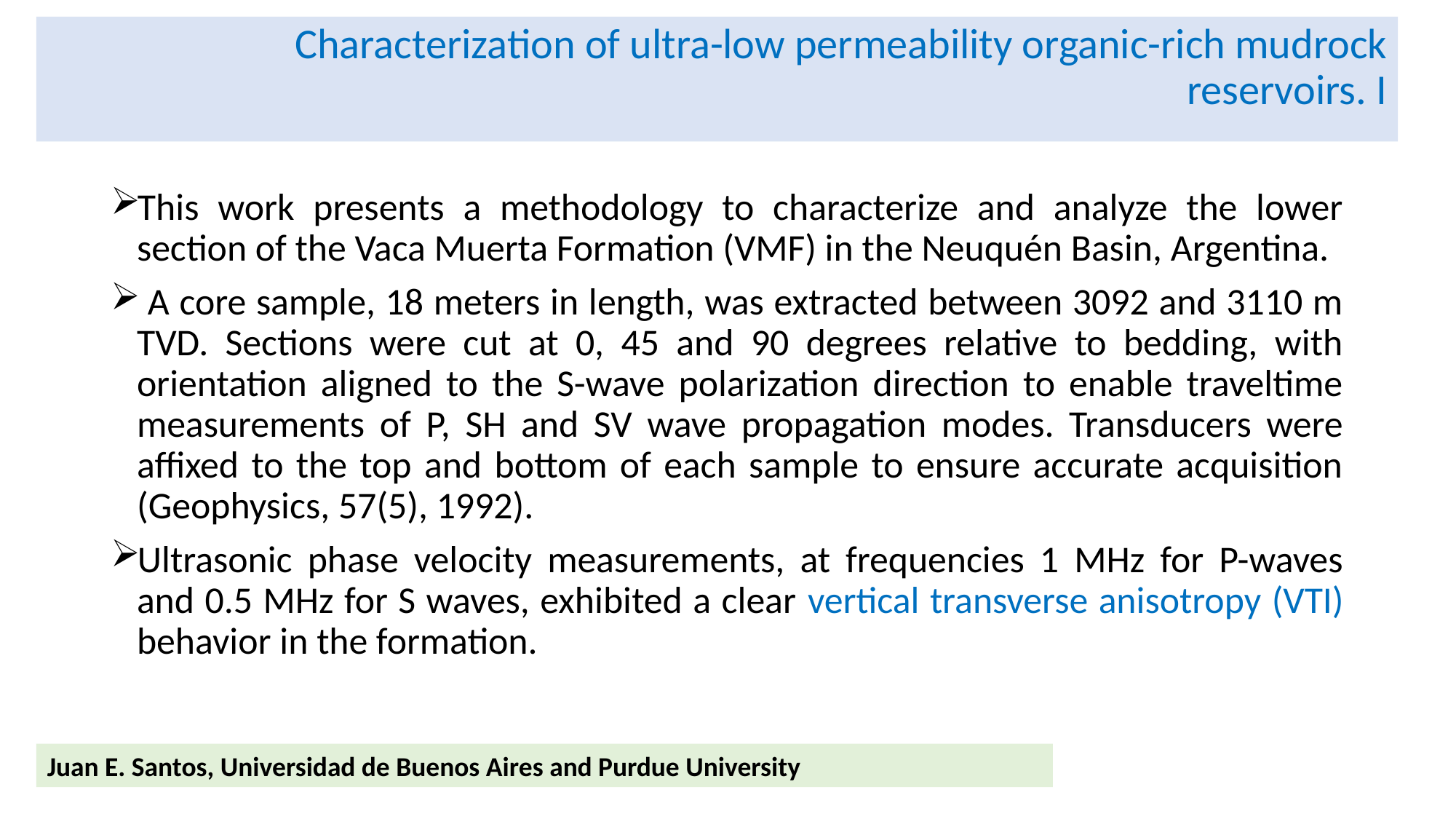

Characterization of ultra-low permeability organic-rich mudrock
reservoirs. I
This work presents a methodology to characterize and analyze the lower section of the Vaca Muerta Formation (VMF) in the Neuquén Basin, Argentina.
 A core sample, 18 meters in length, was extracted between 3092 and 3110 m TVD. Sections were cut at 0, 45 and 90 degrees relative to bedding, with orientation aligned to the S-wave polarization direction to enable traveltime measurements of P, SH and SV wave propagation modes. Transducers were affixed to the top and bottom of each sample to ensure accurate acquisition (Geophysics, 57(5), 1992).
Ultrasonic phase velocity measurements, at frequencies 1 MHz for P-waves and 0.5 MHz for S waves, exhibited a clear vertical transverse anisotropy (VTI) behavior in the formation.
Juan E. Santos, Universidad de Buenos Aires and Purdue University